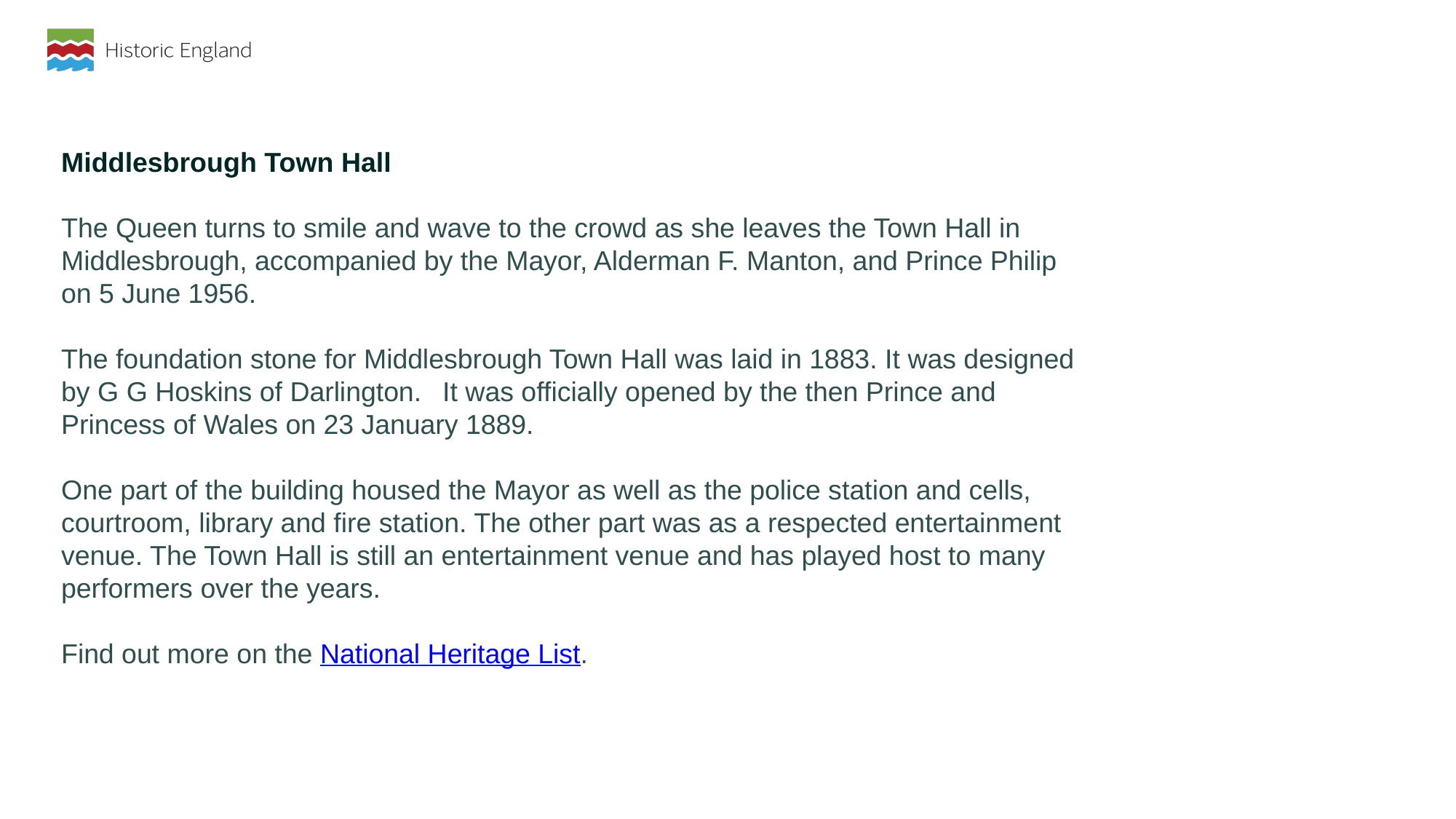

Middlesbrough Town Hall

The Queen turns to smile and wave to the crowd as she leaves the Town Hall in Middlesbrough, accompanied by the Mayor, Alderman F. Manton, and Prince Philip on 5 June 1956.

The foundation stone for Middlesbrough Town Hall was laid in 1883. It was designed by G G Hoskins of Darlington.    It was officially opened by the then Prince and Princess of Wales on 23 January 1889.

One part of the building housed the Mayor as well as the police station and cells, courtroom, library and fire station. The other part was as a respected entertainment venue. The Town Hall is still an entertainment venue and has played host to many performers over the years.

Find out more on the National Heritage List.